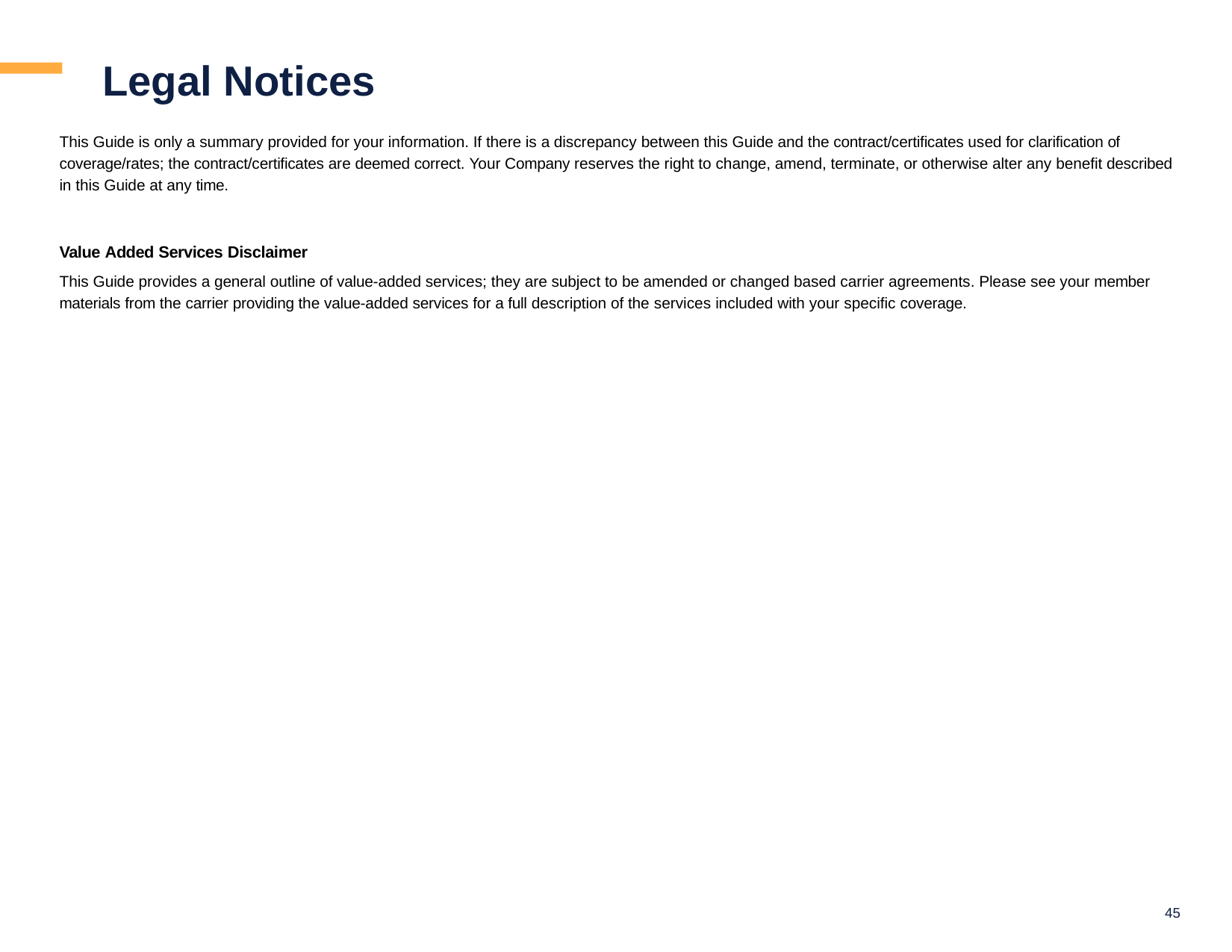

Legal Notices

This Guide is only a summary provided for your information. If there is a discrepancy between this Guide and the contract/certificates used for clarification of coverage/rates; the contract/certificates are deemed correct. Your Company reserves the right to change, amend, terminate, or otherwise alter any benefit described in this Guide at any time.

Value Added Services Disclaimer
This Guide provides a general outline of value-added services; they are subject to be amended or changed based carrier agreements. Please see your member materials from the carrier providing the value-added services for a full description of the services included with your specific coverage.
45